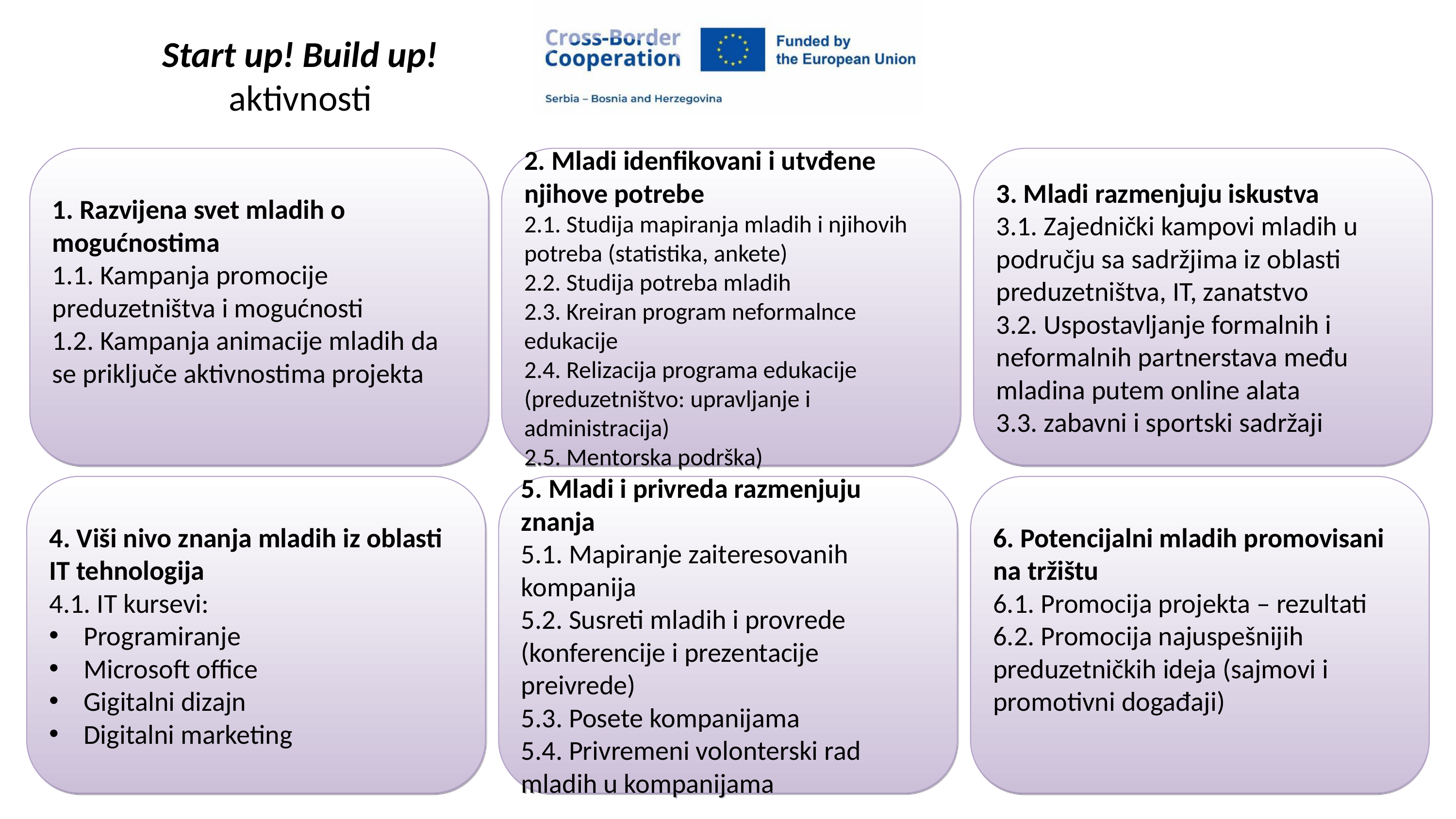

Start up! Build up!
aktivnosti
1. Razvijena svet mladih o mogućnostima
1.1. Kampanja promocije preduzetništva i mogućnosti
1.2. Kampanja animacije mladih da se priključe aktivnostima projekta

2. Mladi idenfikovani i utvđene njihove potrebe
2.1. Studija mapiranja mladih i njihovih potreba (statistika, ankete)
2.2. Studija potreba mladih
2.3. Kreiran program neformalnce edukacije
2.4. Relizacija programa edukacije (preduzetništvo: upravljanje i administracija)
2.5. Mentorska podrška)
3. Mladi razmenjuju iskustva
3.1. Zajednički kampovi mladih u području sa sadržjima iz oblasti preduzetništva, IT, zanatstvo
3.2. Uspostavljanje formalnih i neformalnih partnerstava među mladina putem online alata
3.3. zabavni i sportski sadržaji
4. Viši nivo znanja mladih iz oblasti IT tehnologija
4.1. IT kursevi:
Programiranje
Microsoft office
Gigitalni dizajn
Digitalni marketing
5. Mladi i privreda razmenjuju znanja
5.1. Mapiranje zaiteresovanih kompanija
5.2. Susreti mladih i provrede (konferencije i prezentacije preivrede)
5.3. Posete kompanijama
5.4. Privremeni volonterski rad mladih u kompanijama
6. Potencijalni mladih promovisani na tržištu
6.1. Promocija projekta – rezultati
6.2. Promocija najuspešnijih preduzetničkih ideja (sajmovi i promotivni događaji)